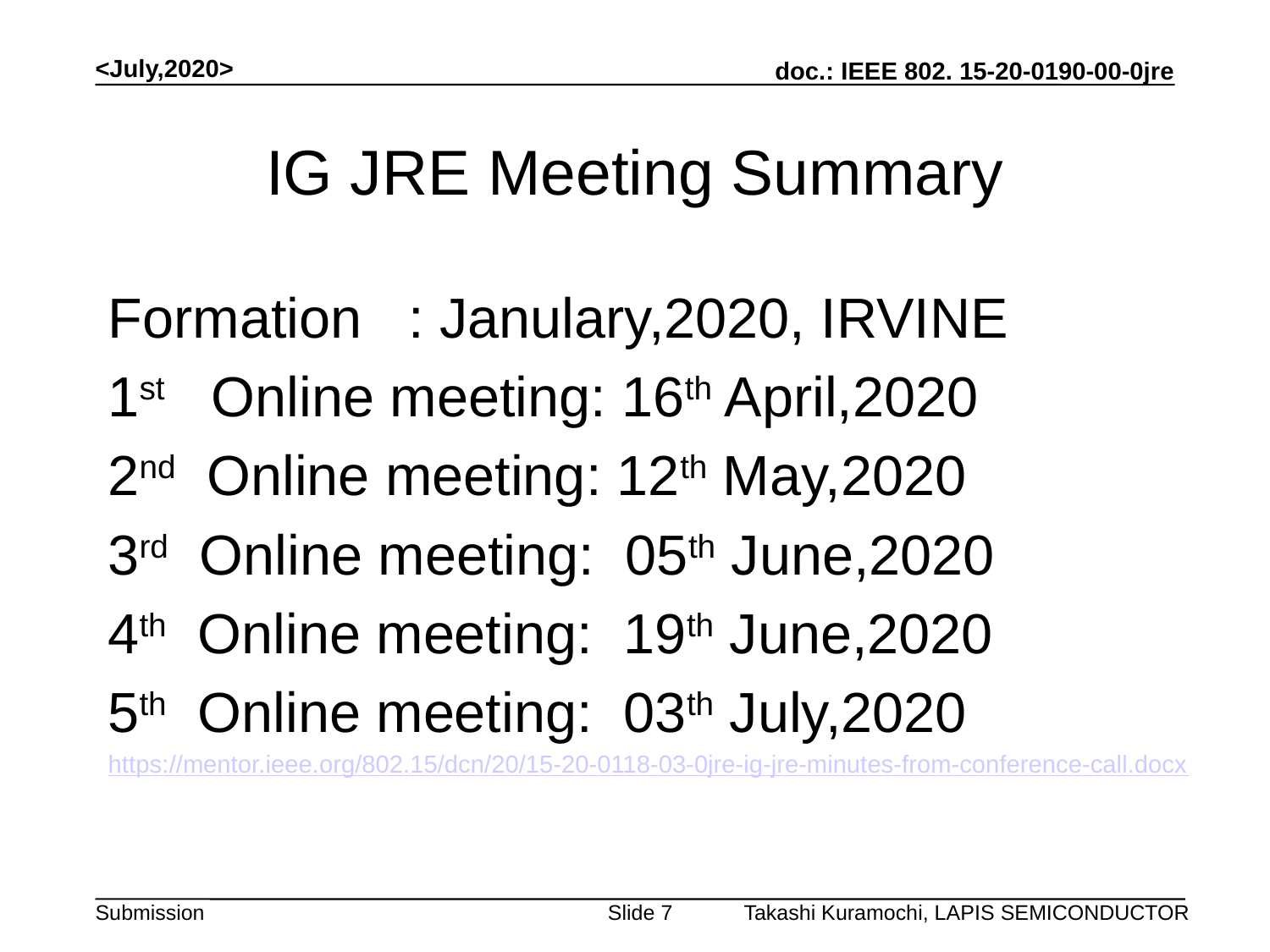

<July,2020>
# IG JRE Meeting Summary
Formation   : Janulary,2020, IRVINE
1st   Online meeting: 16th April,2020
2nd  Online meeting: 12th May,2020
3rd  Online meeting:  05th June,2020
4th  Online meeting:  19th June,2020
5th  Online meeting:  03th July,2020
https://mentor.ieee.org/802.15/dcn/20/15-20-0118-03-0jre-ig-jre-minutes-from-conference-call.docx

Takashi Kuramochi, LAPIS SEMICONDUCTOR
Slide 7